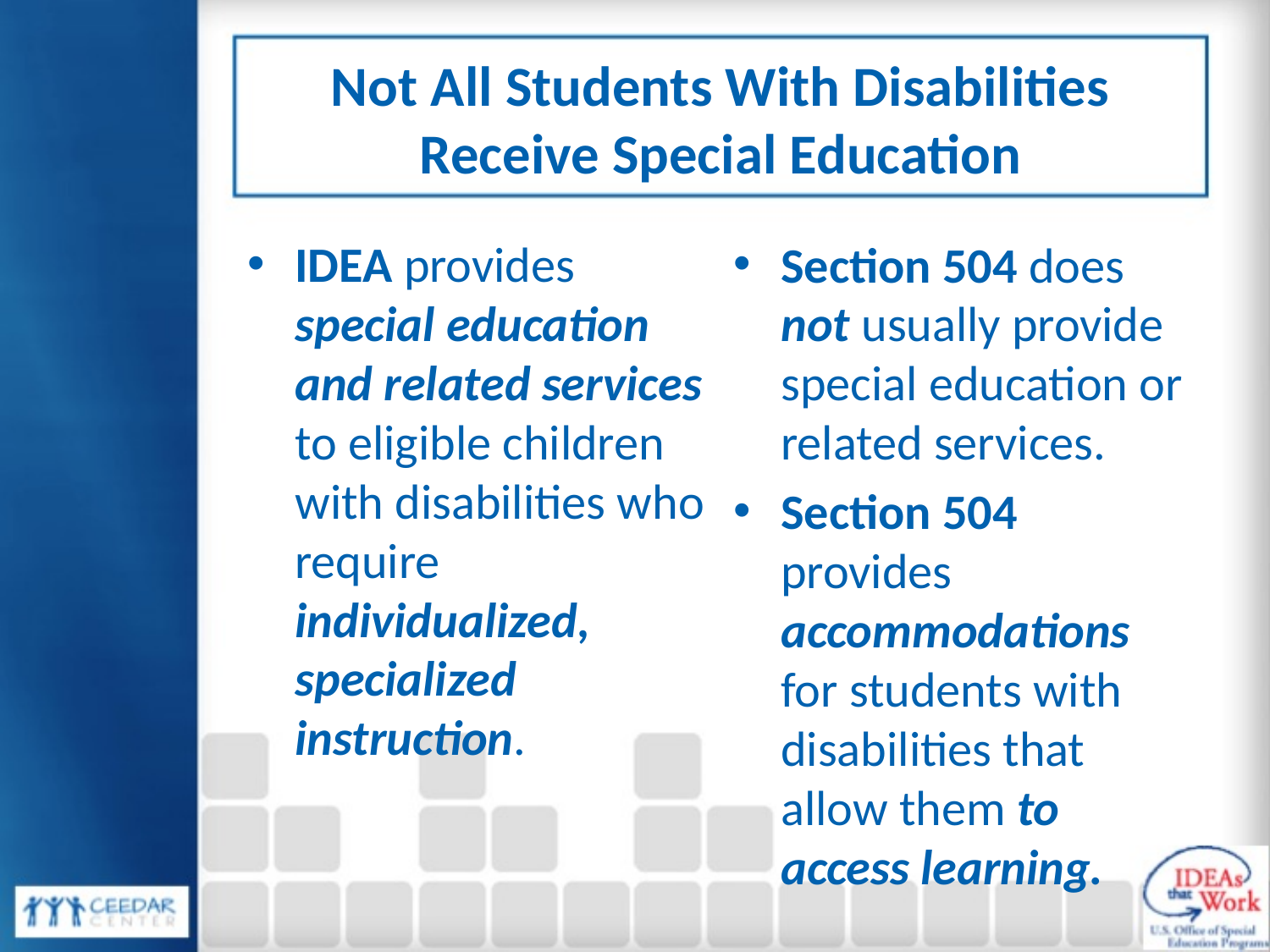

# Not All Students With Disabilities Receive Special Education
IDEA provides special education and related services to eligible children with disabilities who require individualized, specialized instruction.

Section 504 does not usually provide special education or related services.
Section 504 provides accommodations for students with disabilities that allow them to access learning.